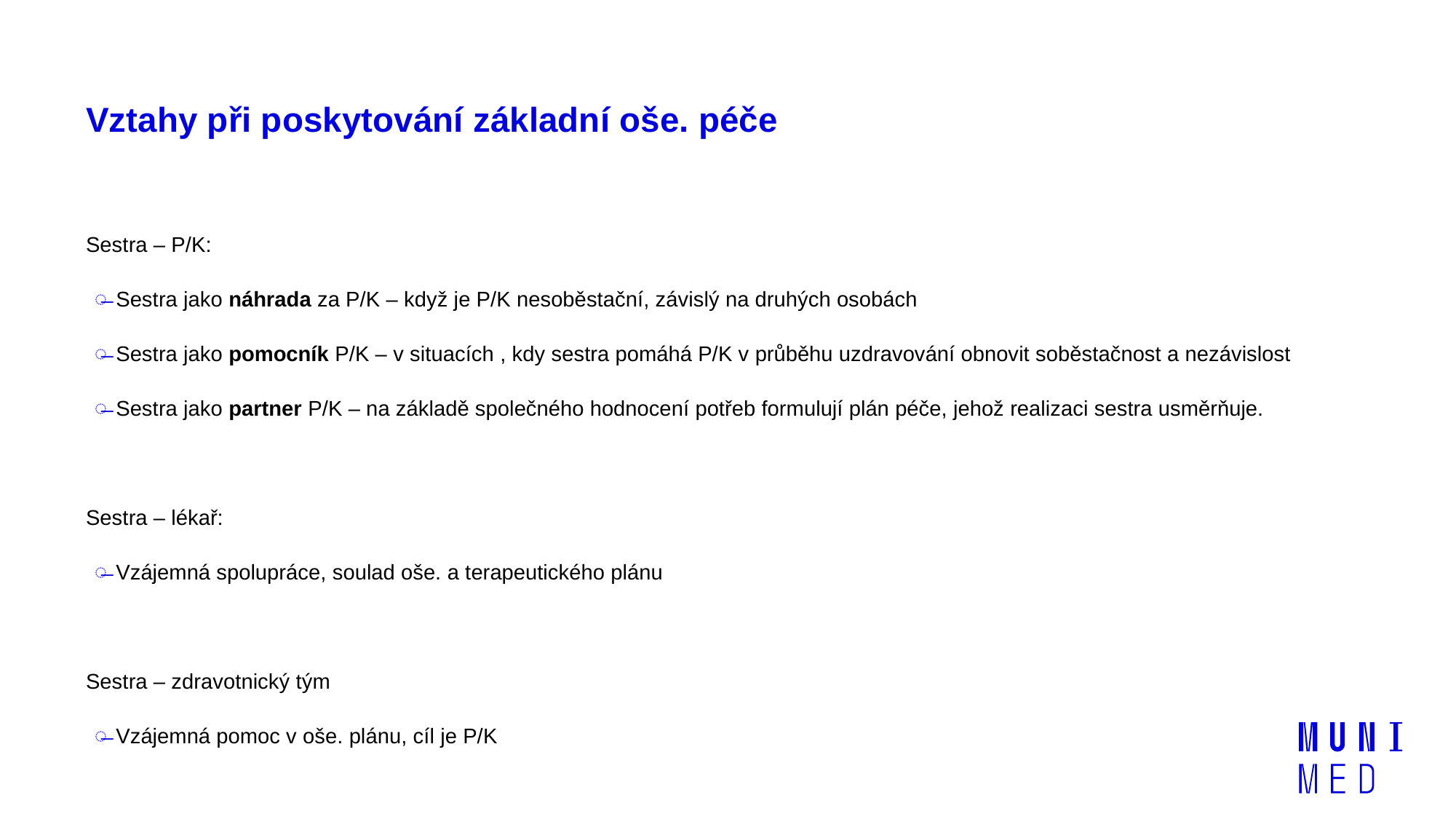

# Vztahy při poskytování základní oše. péče
Sestra – P/K:
Sestra jako náhrada za P/K – když je P/K nesoběstační, závislý na druhých osobách
Sestra jako pomocník P/K – v situacích , kdy sestra pomáhá P/K v průběhu uzdravování obnovit soběstačnost a nezávislost
Sestra jako partner P/K – na základě společného hodnocení potřeb formulují plán péče, jehož realizaci sestra usměrňuje.

Sestra – lékař:
Vzájemná spolupráce, soulad oše. a terapeutického plánu

Sestra – zdravotnický tým
Vzájemná pomoc v oše. plánu, cíl je P/K